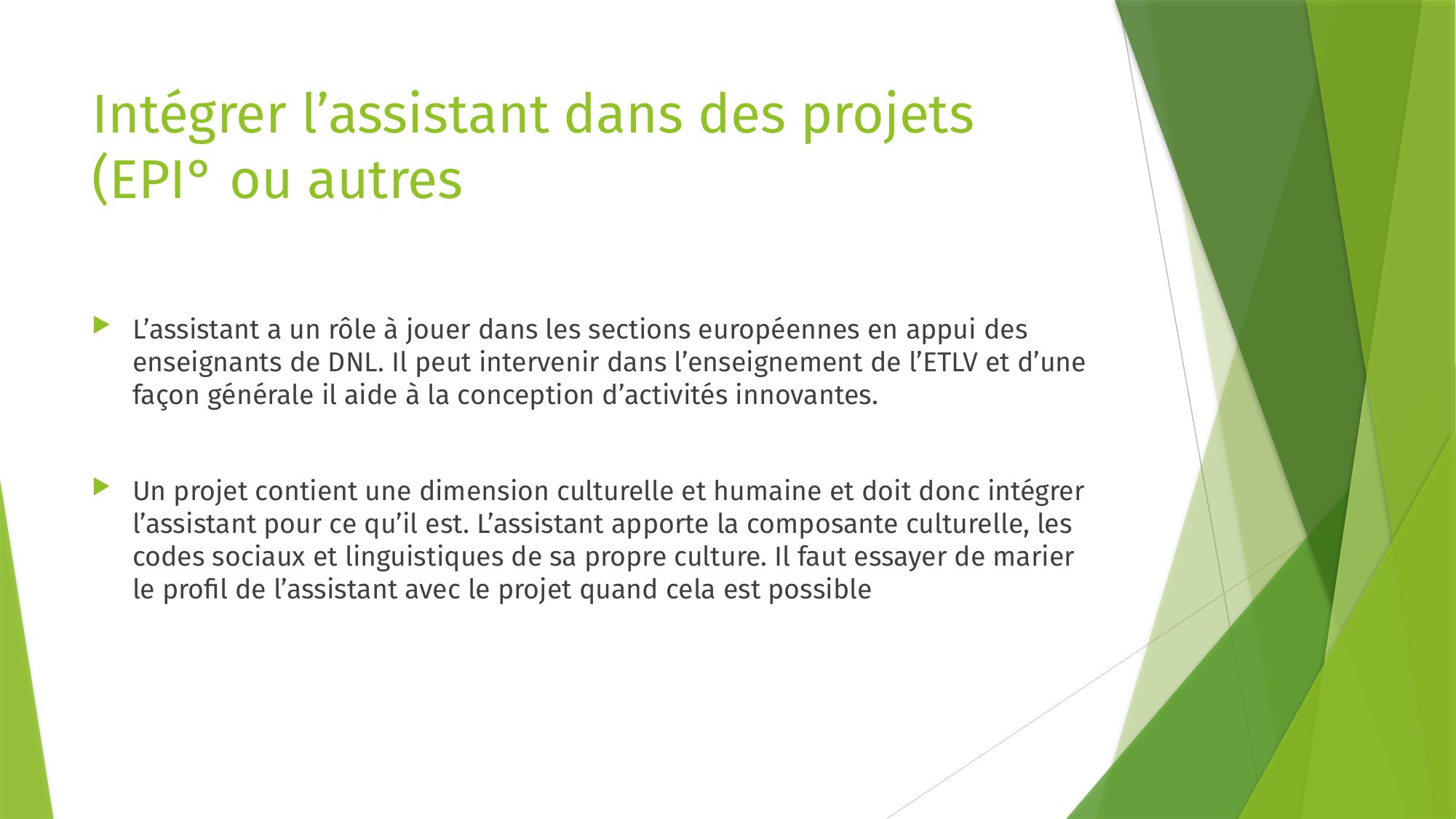

# Intégrer l’assistant dans des projets (EPI° ou autres

L’assistant a un rôle à jouer dans les sections européennes en appui des enseignants de DNL. Il peut intervenir dans l’enseignement de l’ETLV et d’une façon générale il aide à la conception d’activités innovantes.

Un projet contient une dimension culturelle et humaine et doit donc intégrer l’assistant pour ce qu’il est. L’assistant apporte la composante culturelle, les codes sociaux et linguistiques de sa propre culture. Il faut essayer de marier le profil de l’assistant avec le projet quand cela est possible